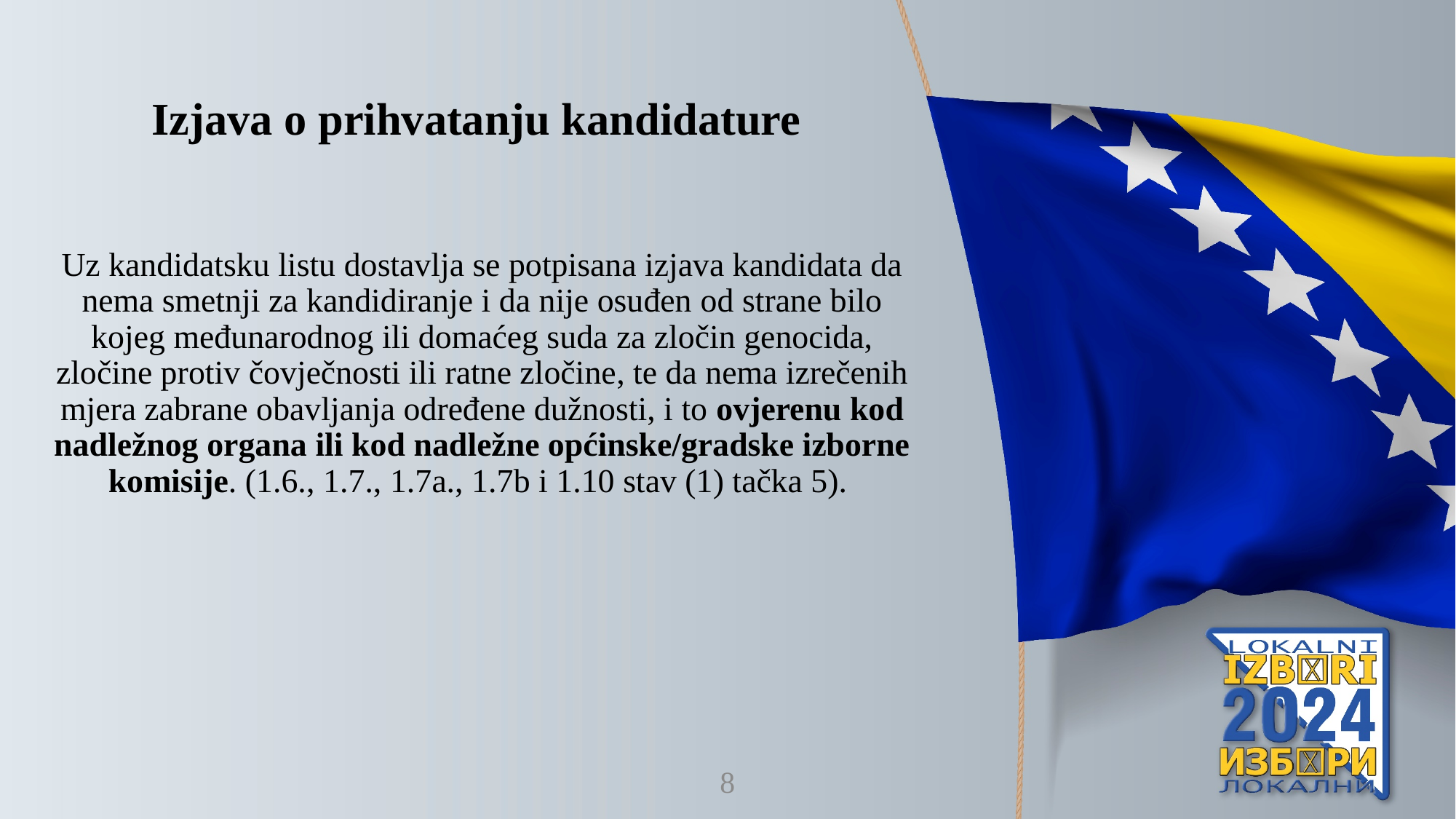

Izjava o prihvatanju kandidature

Uz kandidatsku listu dostavlja se potpisana izjava kandidata da nema smetnji za kandidiranje i da nije osuđen od strane bilo kojeg međunarodnog ili domaćeg suda za zločin genocida, zločine protiv čovječnosti ili ratne zločine, te da nema izrečenih mjera zabrane obavljanja određene dužnosti, i to ovjerenu kod nadležnog organa ili kod nadležne općinske/gradske izborne komisije. (1.6., 1.7., 1.7a., 1.7b i 1.10 stav (1) tačka 5).

8
4